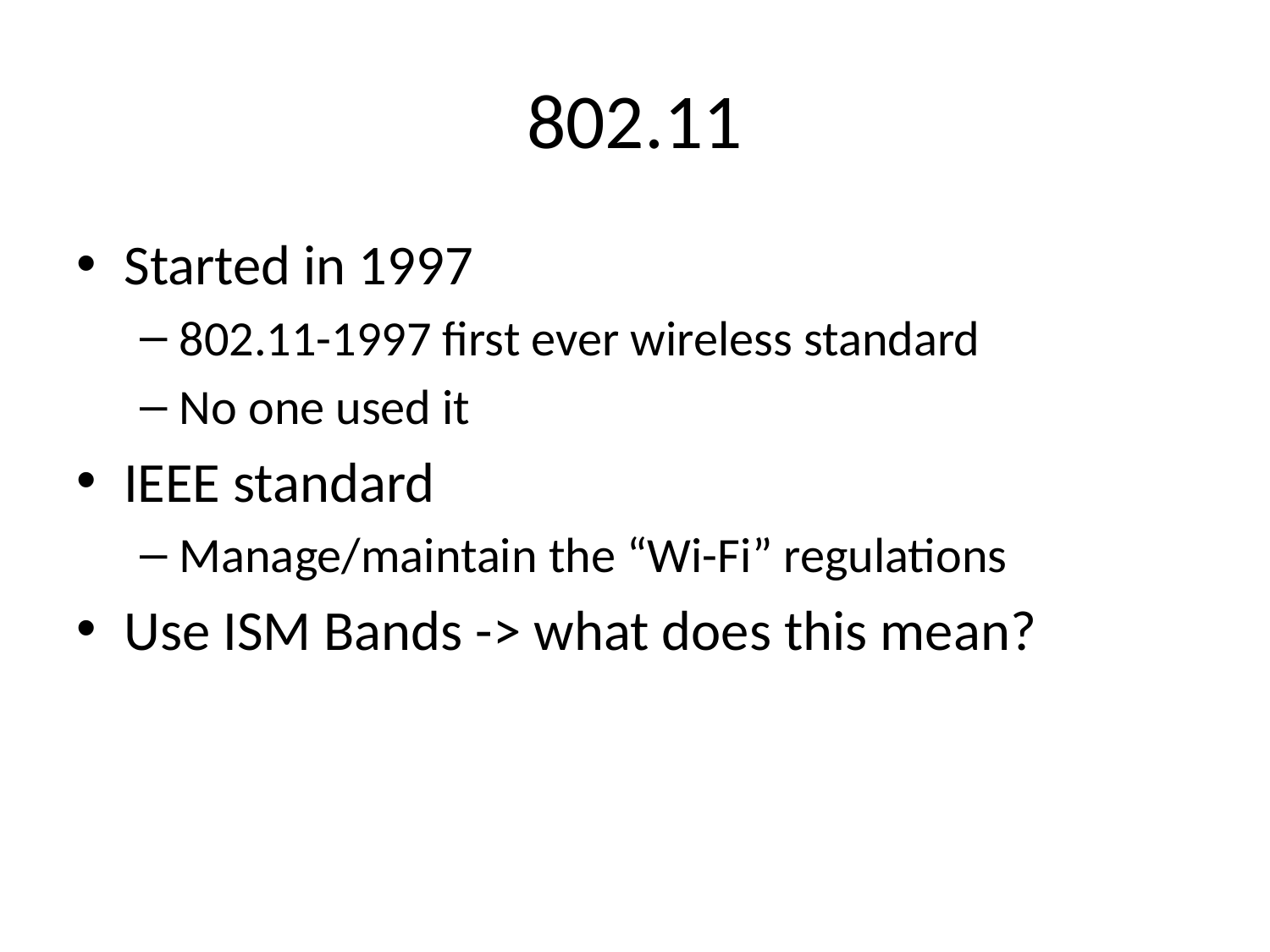

# 802.11
Started in 1997
802.11-1997 first ever wireless standard
No one used it
IEEE standard
Manage/maintain the “Wi-Fi” regulations
Use ISM Bands -> what does this mean?